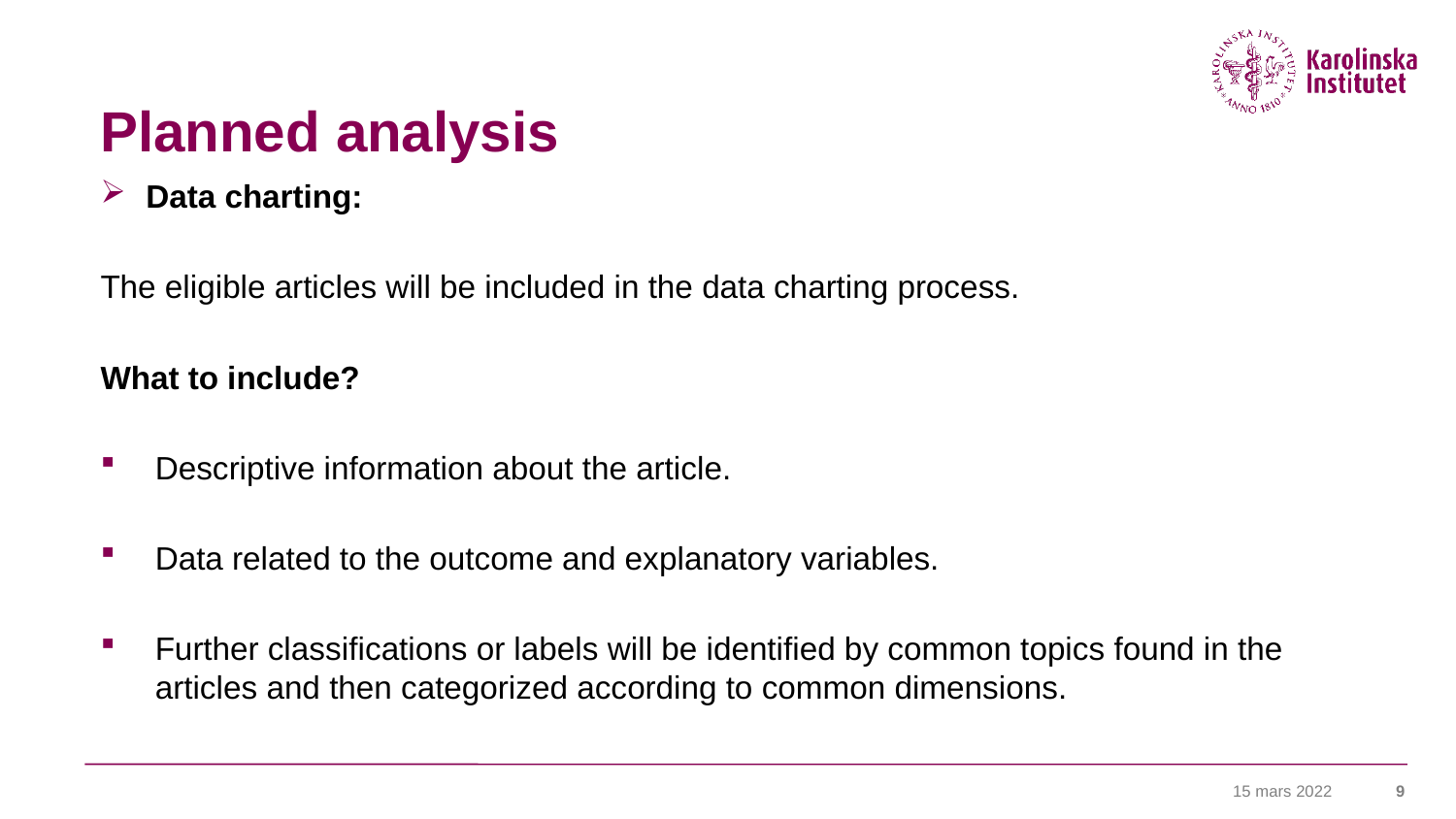

# Planned analysis
Data charting:

The eligible articles will be included in the data charting process.

What to include?

Descriptive information about the article.

Data related to the outcome and explanatory variables.

Further classifications or labels will be identified by common topics found in the articles and then categorized according to common dimensions.

15 mars 2022
9